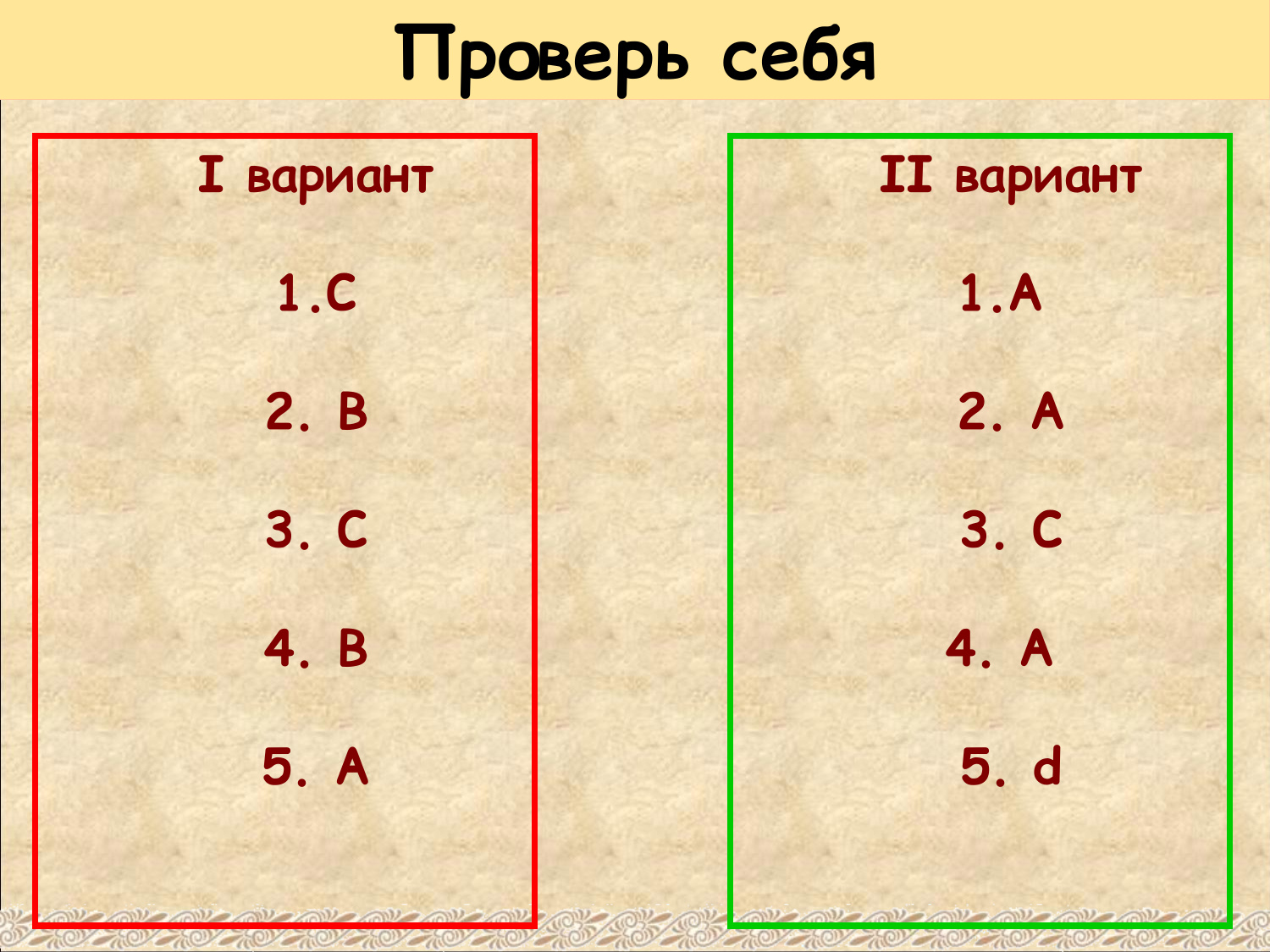

# Проверь себя
I вариант

С

2. B

3. C

4. B

5. A
II вариант

1.A

2. A

3. C

4. A

5. d